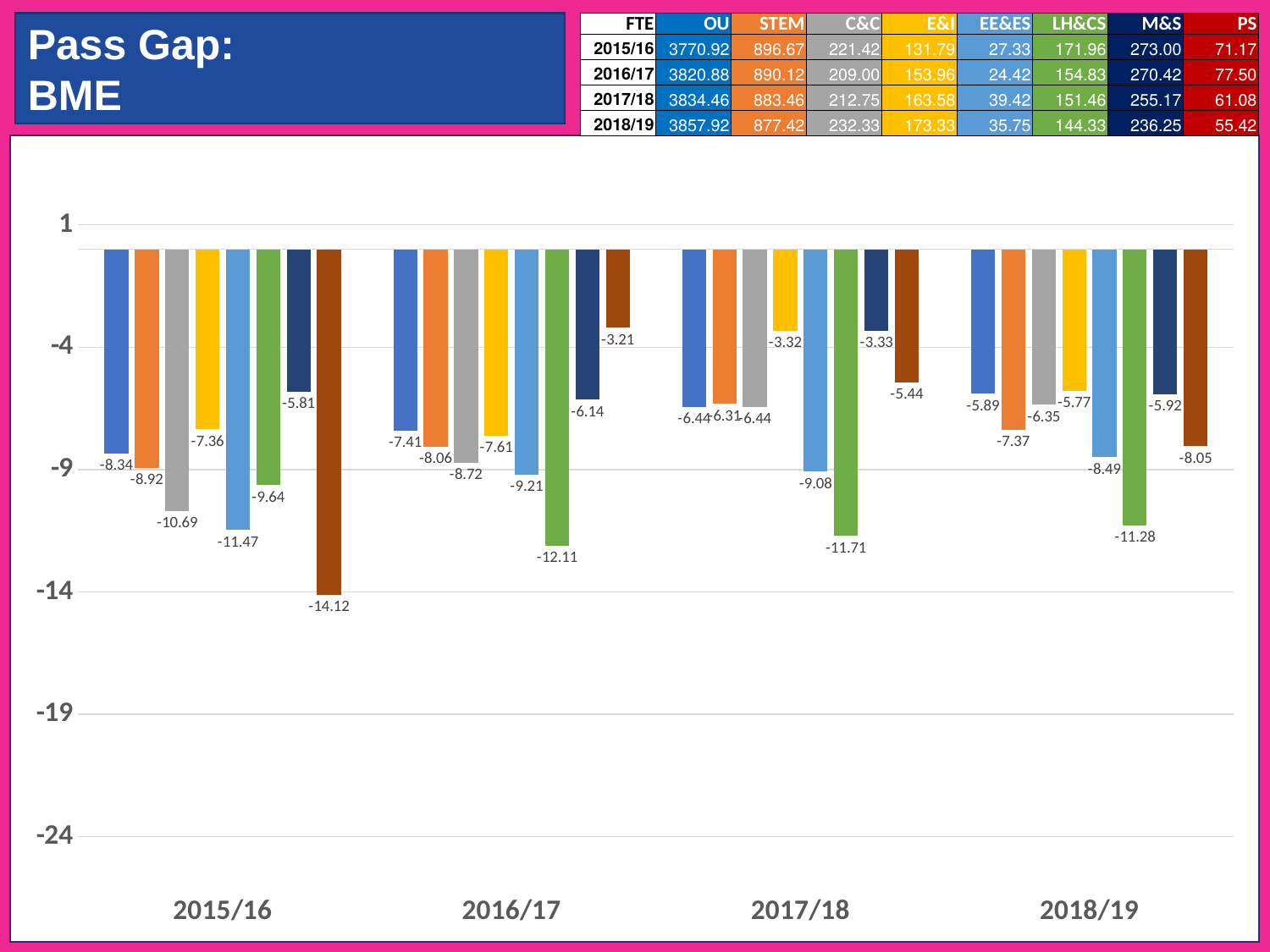

Pass Gap:
BME
| FTE | OU | STEM | C&C | E&I | EE&ES | LH&CS | M&S | PS |
| --- | --- | --- | --- | --- | --- | --- | --- | --- |
| 2015/16 | 3770.92 | 896.67 | 221.42 | 131.79 | 27.33 | 171.96 | 273.00 | 71.17 |
| 2016/17 | 3820.88 | 890.12 | 209.00 | 153.96 | 24.42 | 154.83 | 270.42 | 77.50 |
| 2017/18 | 3834.46 | 883.46 | 212.75 | 163.58 | 39.42 | 151.46 | 255.17 | 61.08 |
| 2018/19 | 3857.92 | 877.42 | 232.33 | 173.33 | 35.75 | 144.33 | 236.25 | 55.42 |

### Chart

| Category | OU | STEM | C&C | E&I | EE&ES | LH&CS | M&S | PS |
|---|---|---|---|---|---|---|---|---|
| 2015/16 | -8.34 | -8.92 | -10.69 | -7.36 | -11.47 | -9.64 | -5.81 | -14.12 |
| 2016/17 | -7.41 | -8.06 | -8.72 | -7.61 | -9.21 | -12.11 | -6.14 | -3.21 |
| 2017/18 | -6.44 | -6.31 | -6.44 | -3.32 | -9.08 | -11.71 | -3.33 | -5.44 |
| 2018/19 | -5.89 | -7.37 | -6.35 | -5.77 | -8.49 | -11.28 | -5.92 | -8.05 |